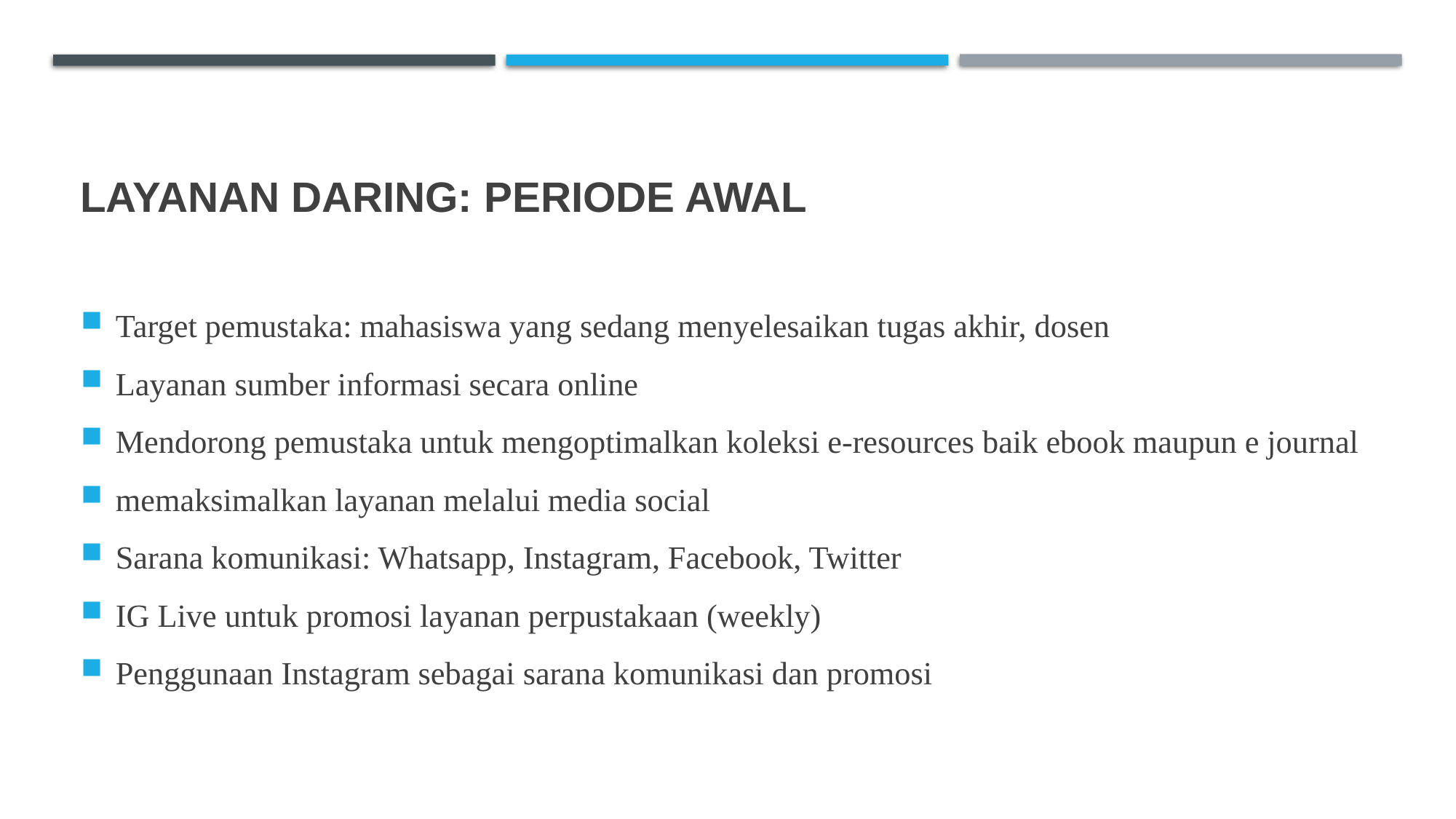

# Layanan daring: periode awal
Target pemustaka: mahasiswa yang sedang menyelesaikan tugas akhir, dosen
Layanan sumber informasi secara online
Mendorong pemustaka untuk mengoptimalkan koleksi e-resources baik ebook maupun e journal
memaksimalkan layanan melalui media social
Sarana komunikasi: Whatsapp, Instagram, Facebook, Twitter
IG Live untuk promosi layanan perpustakaan (weekly)
Penggunaan Instagram sebagai sarana komunikasi dan promosi